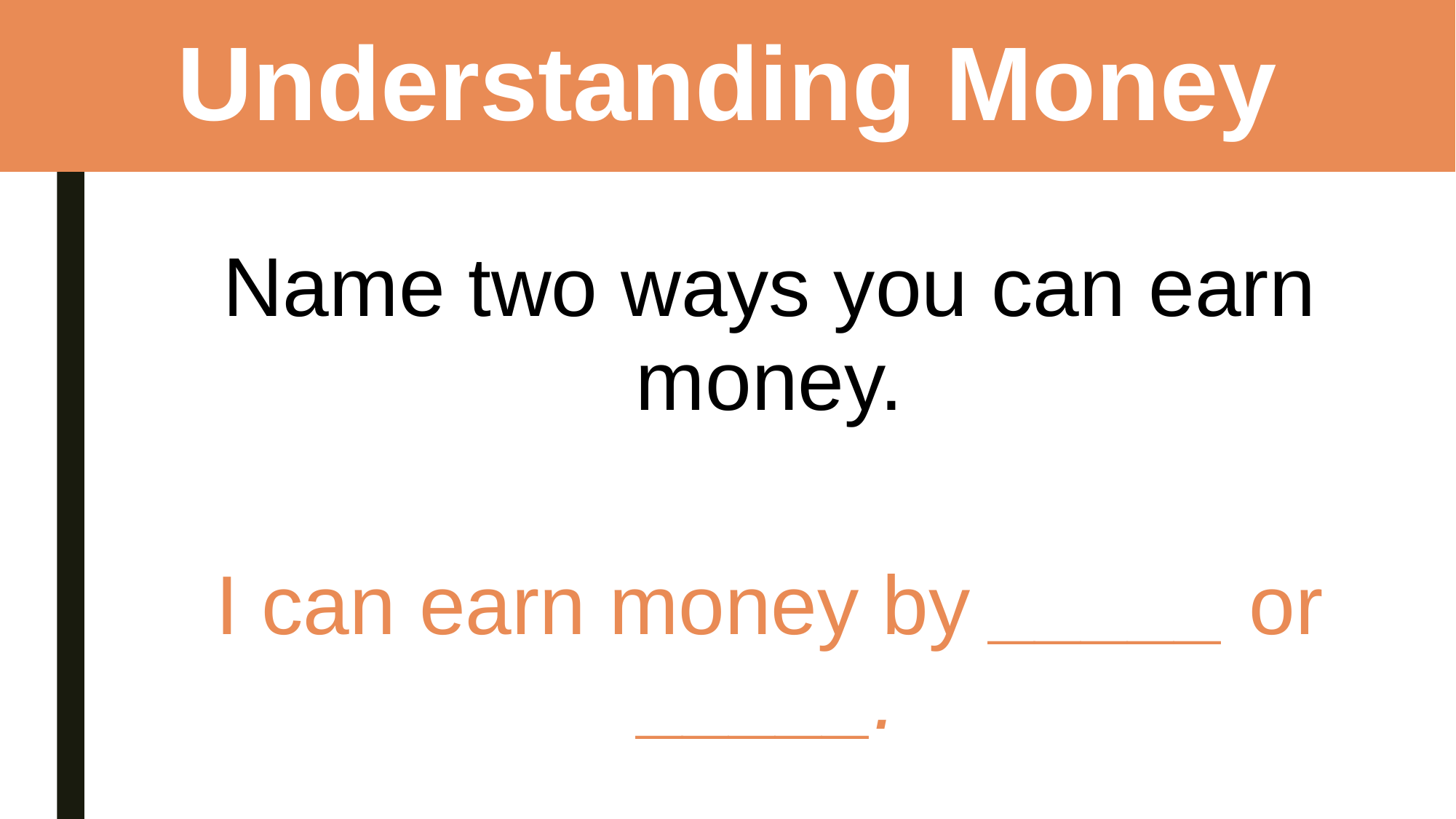

# Understanding Money
Name two ways you can earn money.

I can earn money by _____ or _____.